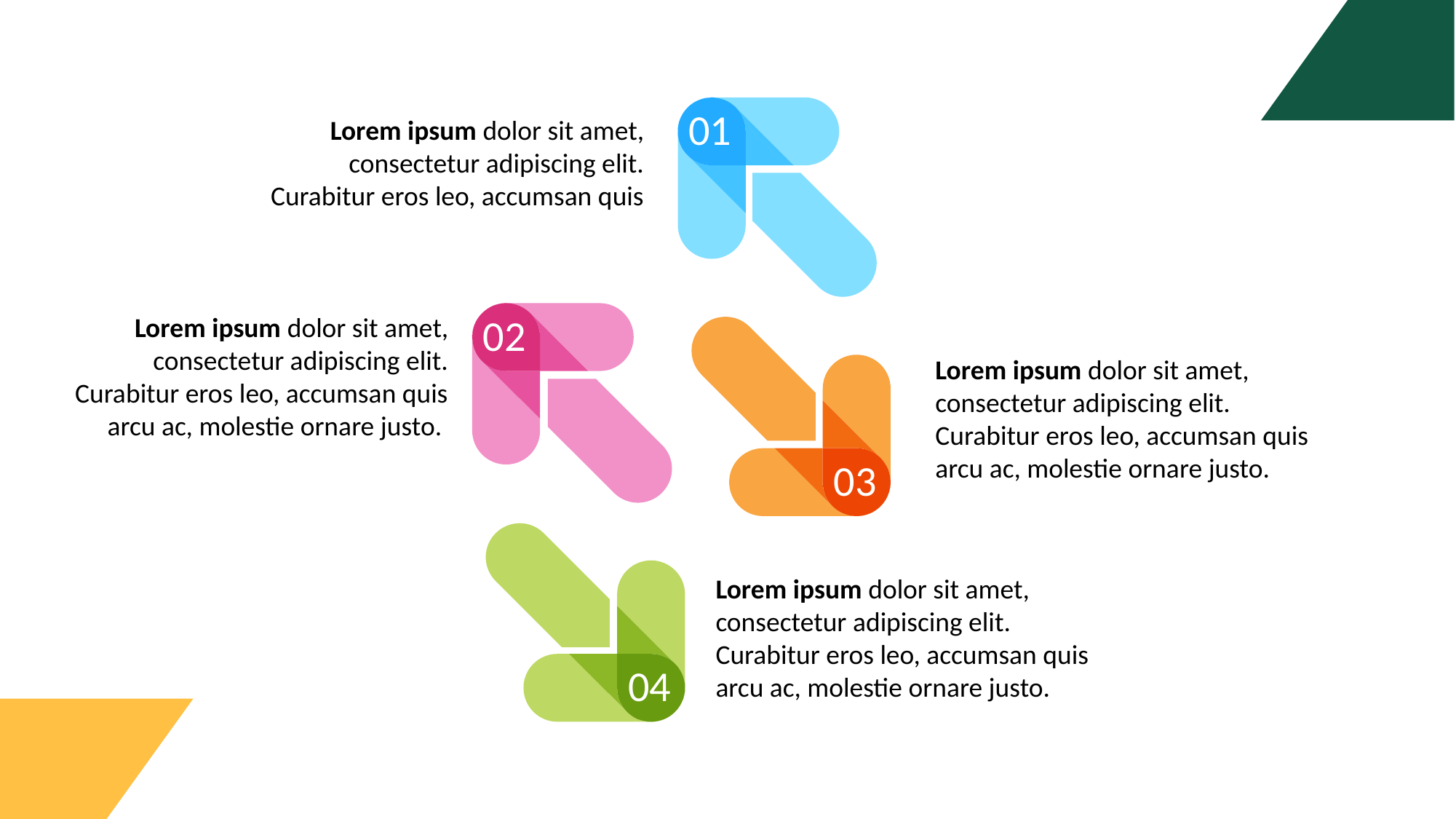

01

02

03

04

Lorem ipsum dolor sit amet, consectetur adipiscing elit. Curabitur eros leo, accumsan quis
Lorem ipsum dolor sit amet, consectetur adipiscing elit. Curabitur eros leo, accumsan quis arcu ac, molestie ornare justo.
Lorem ipsum dolor sit amet, consectetur adipiscing elit. Curabitur eros leo, accumsan quis arcu ac, molestie ornare justo.
Lorem ipsum dolor sit amet, consectetur adipiscing elit. Curabitur eros leo, accumsan quis arcu ac, molestie ornare justo.